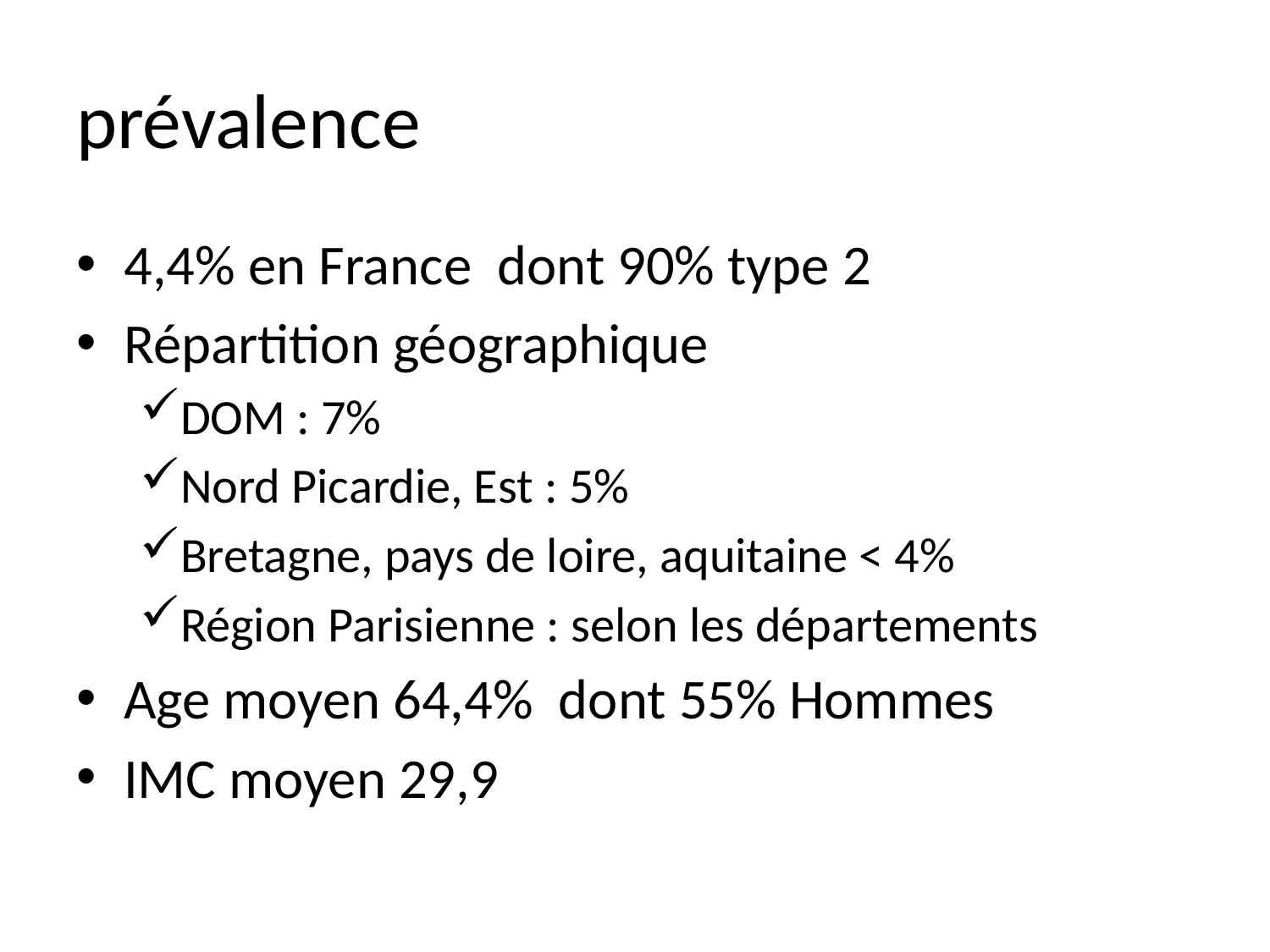

# prévalence
4,4% en France  dont 90% type 2
Répartition géographique
DOM : 7%
Nord Picardie, Est : 5%
Bretagne, pays de loire, aquitaine < 4%
Région Parisienne : selon les départements
Age moyen 64,4%  dont 55% Hommes
IMC moyen 29,9